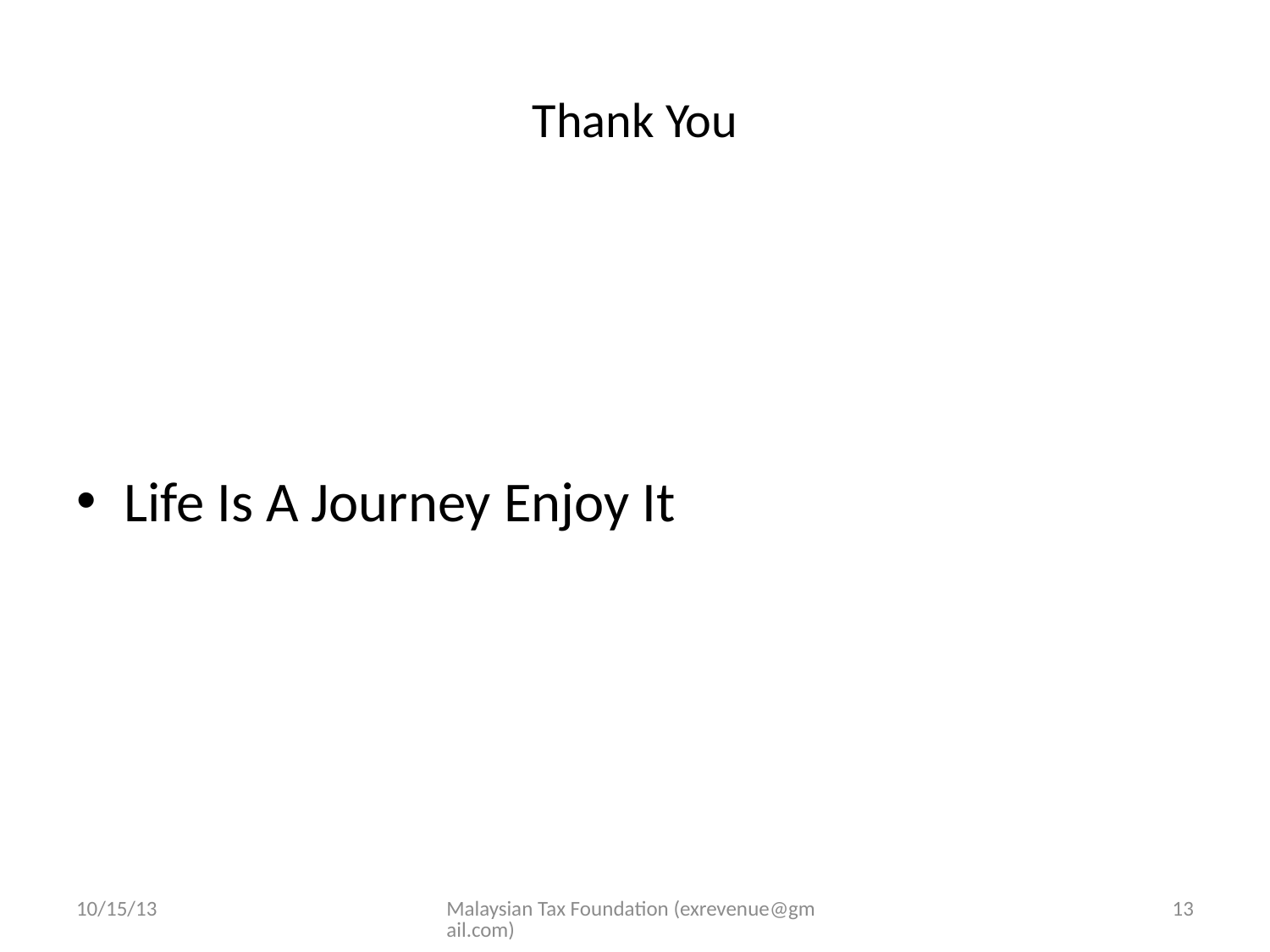

# Thank You

Life Is A Journey Enjoy It

10/15/13
Malaysian Tax Foundation (exrevenue@gmail.com)
13